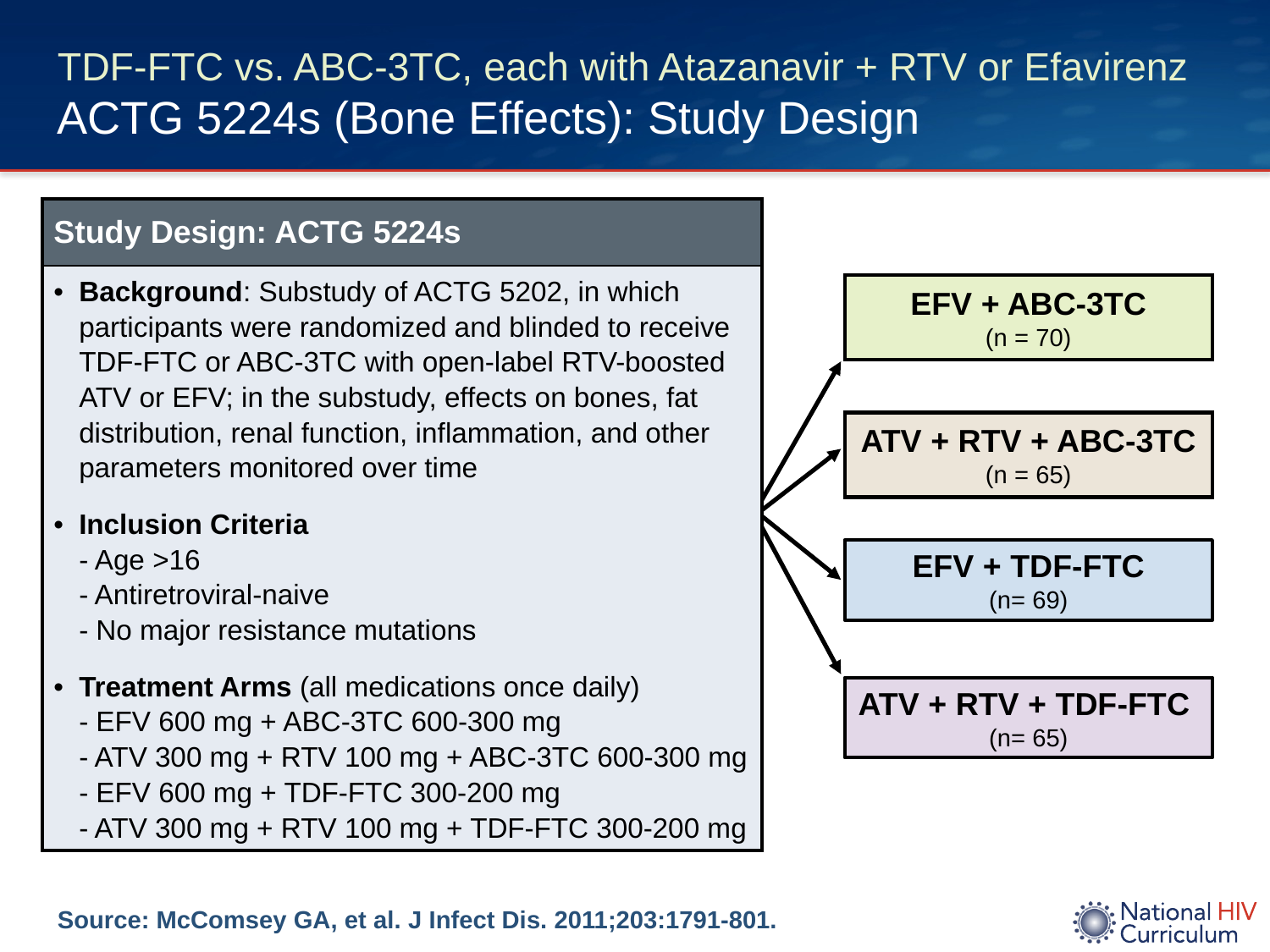

# TDF-FTC vs. ABC-3TC, each with Atazanavir + RTV or Efavirenz ACTG 5224s (Bone Effects): Study Design
| Study Design: ACTG 5224s |
| --- |
| Background: Substudy of ACTG 5202, in which participants were randomized and blinded to receive TDF-FTC or ABC-3TC with open-label RTV-boosted ATV or EFV; in the substudy, effects on bones, fat distribution, renal function, inflammation, and other parameters monitored over time Inclusion Criteria - Age >16 - Antiretroviral-naive - No major resistance mutations Treatment Arms (all medications once daily) - EFV 600 mg + ABC-3TC 600-300 mg - ATV 300 mg + RTV 100 mg + ABC-3TC 600-300 mg - EFV 600 mg + TDF-FTC 300-200 mg - ATV 300 mg + RTV 100 mg + TDF-FTC 300-200 mg |
EFV + ABC-3TC
(n = 70)
ATV + RTV + ABC-3TC
(n = 65)
EFV + TDF-FTC
(n= 69)
ATV + RTV + TDF-FTC
(n= 65)

Source: McComsey GA, et al. J Infect Dis. 2011;203:1791-801.